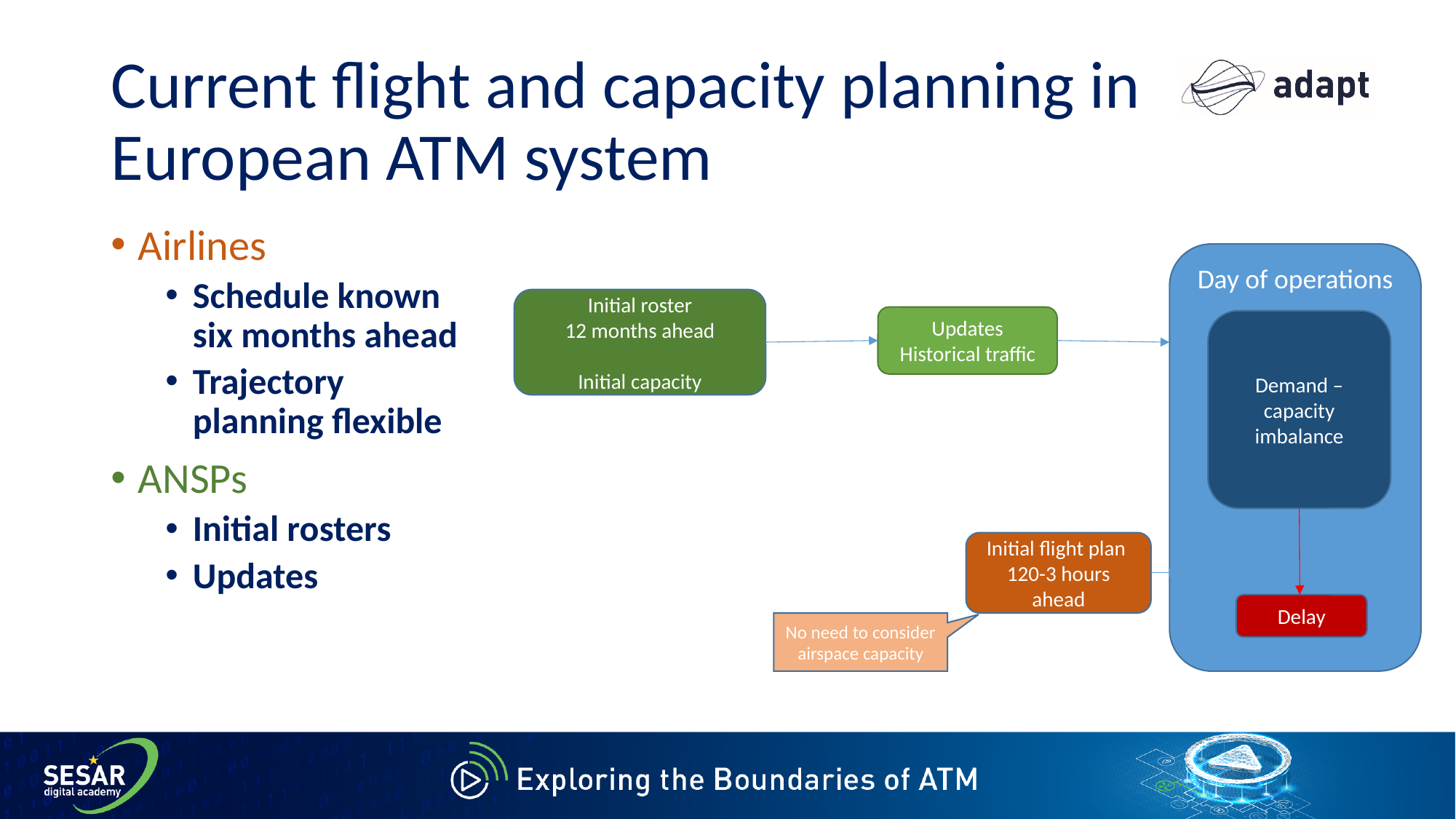

# Current flight and capacity planning in European ATM system
Airlines
Schedule known six months ahead
Trajectory planning flexible
ANSPs
Initial rosters
Updates

Day of operations
Initial roster
12 months ahead

Initial capacity
Updates
Historical traffic
Demand – capacity imbalance
Initial flight plan
120-3 hours ahead
Delay
No need to consider airspace capacity